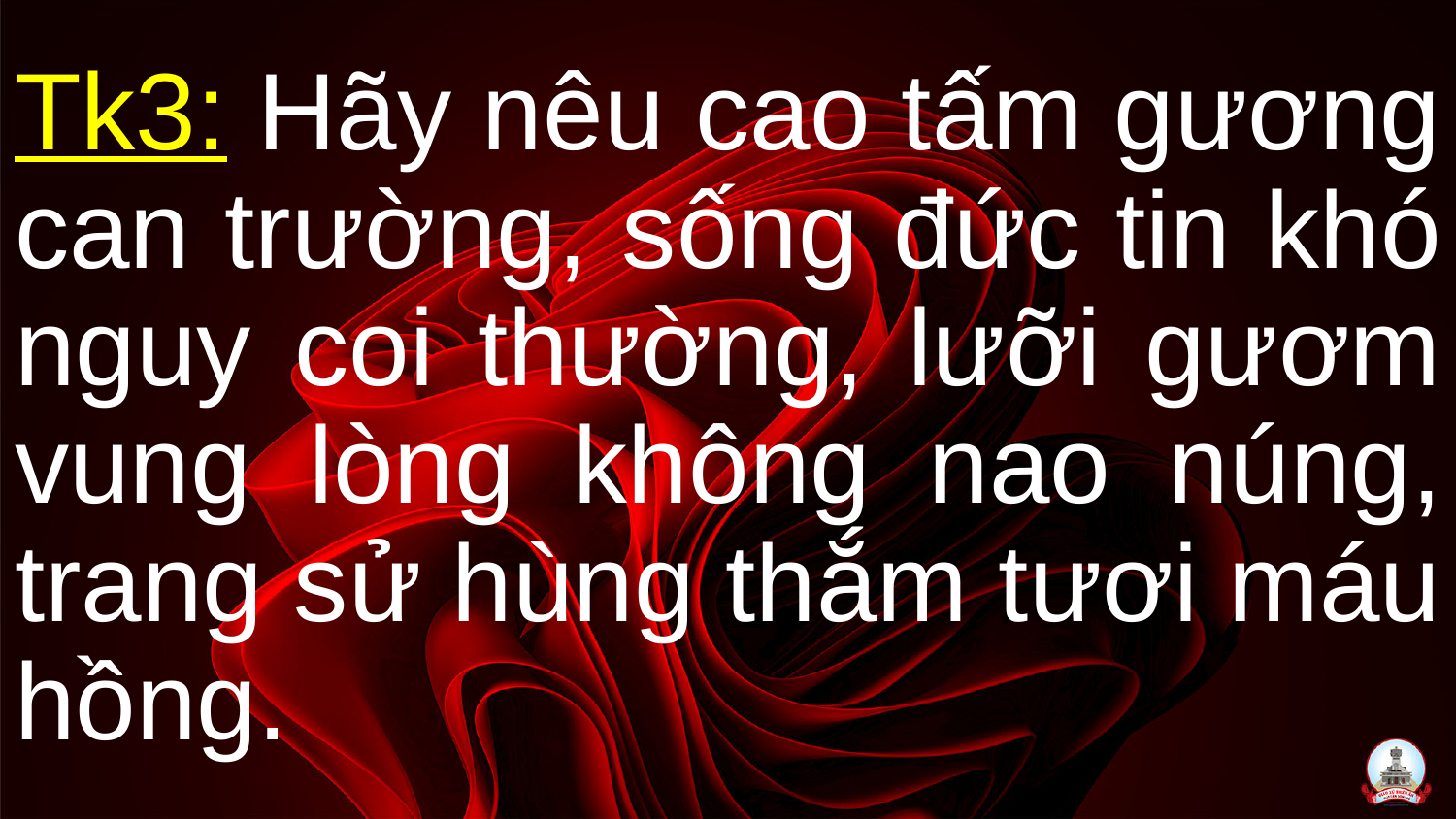

Tk3: Hãy nêu cao tấm gương can trường, sống đức tin khó nguy coi thường, lưỡi gươm vung lòng không nao núng, trang sử hùng thắm tươi máu hồng.